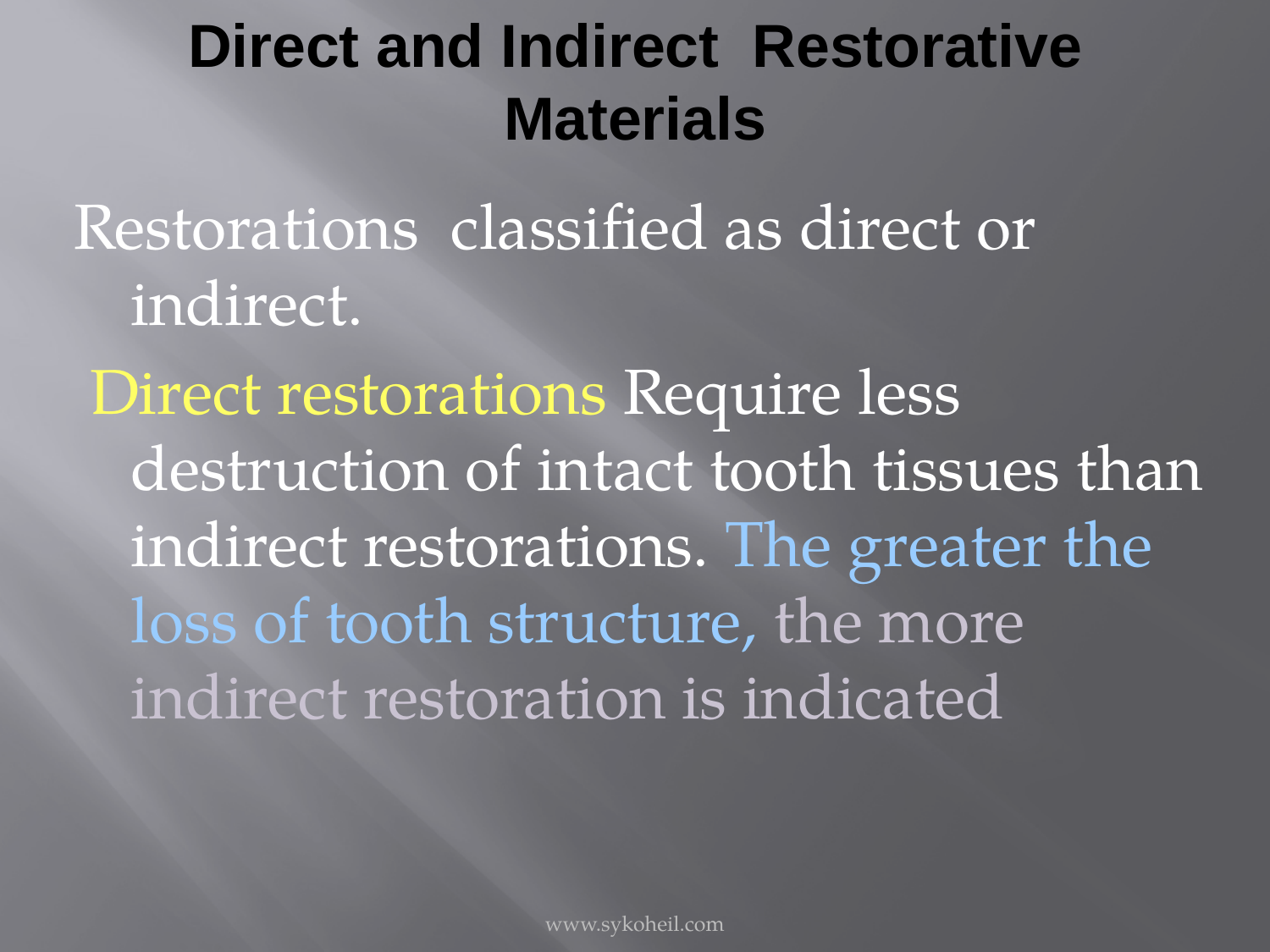

# Direct and Indirect  Restorative Materials
Restorations  classified as direct or indirect.
 Direct restorations Require less destruction of intact tooth tissues than indirect restorations. The greater the loss of tooth structure, the more indirect restoration is indicated

www.sykoheil.com